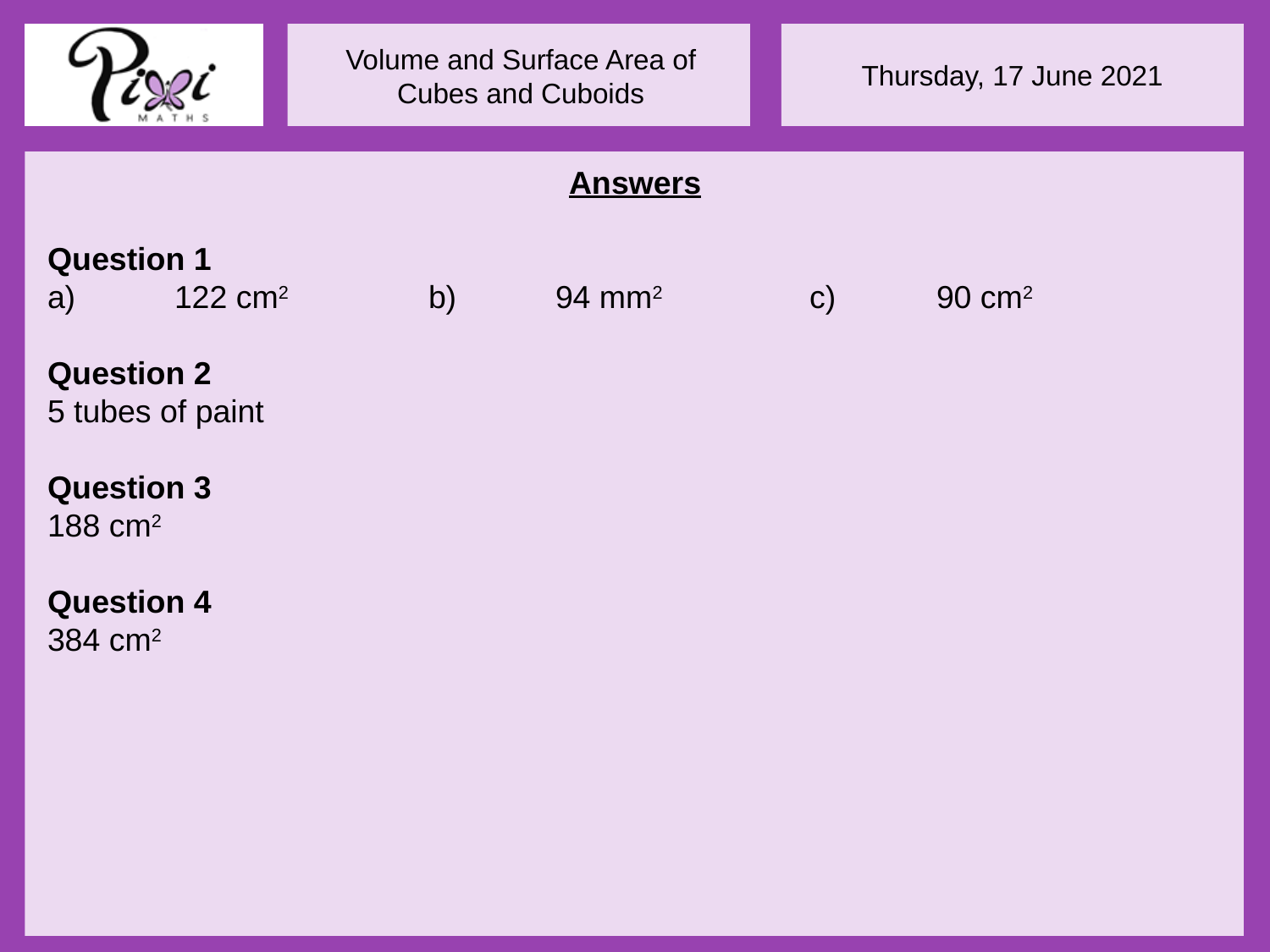

Answers

Question 1
a)	122 cm2		b)	94 mm2		c)	90 cm2

Question 2
5 tubes of paint

Question 3
188 cm2

Question 4
384 cm2